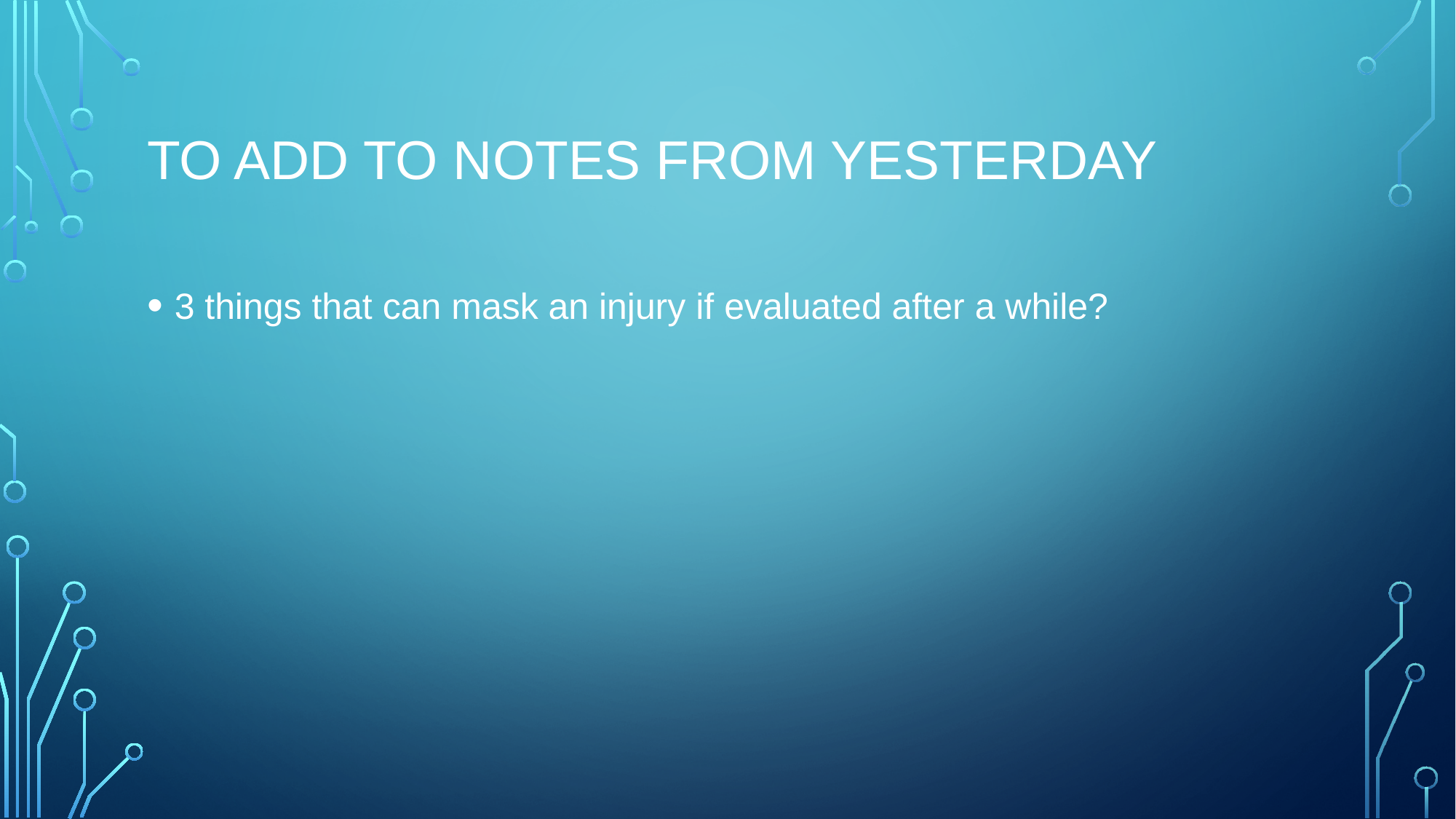

# To add to notes from yesterday
3 things that can mask an injury if evaluated after a while?